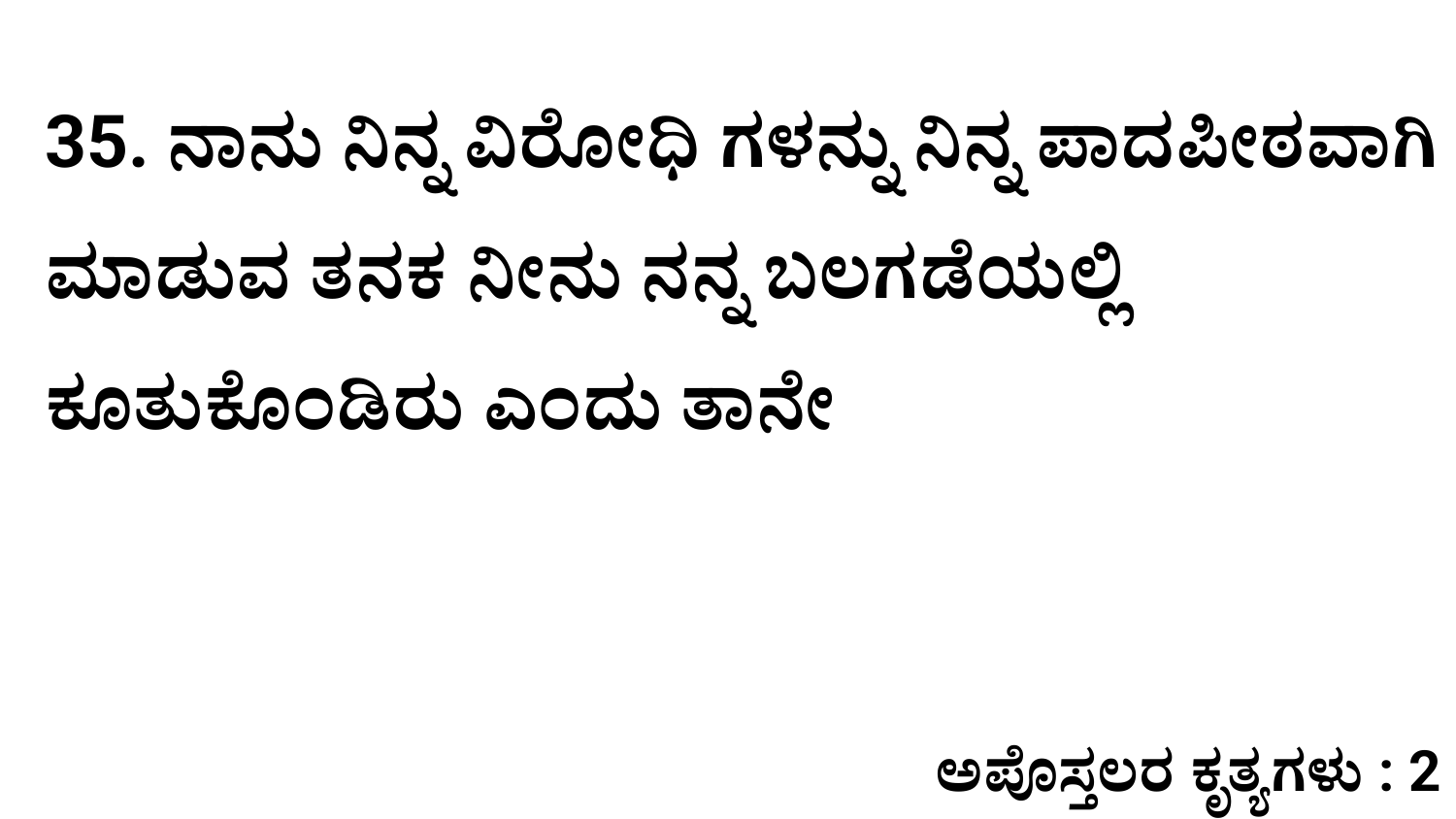

35. ನಾನು ನಿನ್ನ ವಿರೋಧಿ ಗಳನ್ನು ನಿನ್ನ ಪಾದಪೀಠವಾಗಿ ಮಾಡುವ ತನಕ ನೀನು ನನ್ನ ಬಲಗಡೆಯಲ್ಲಿ ಕೂತುಕೊಂಡಿರು ಎಂದು ತಾನೇ
ಅಪೊಸ್ತಲರ ಕೃತ್ಯಗಳು : 2